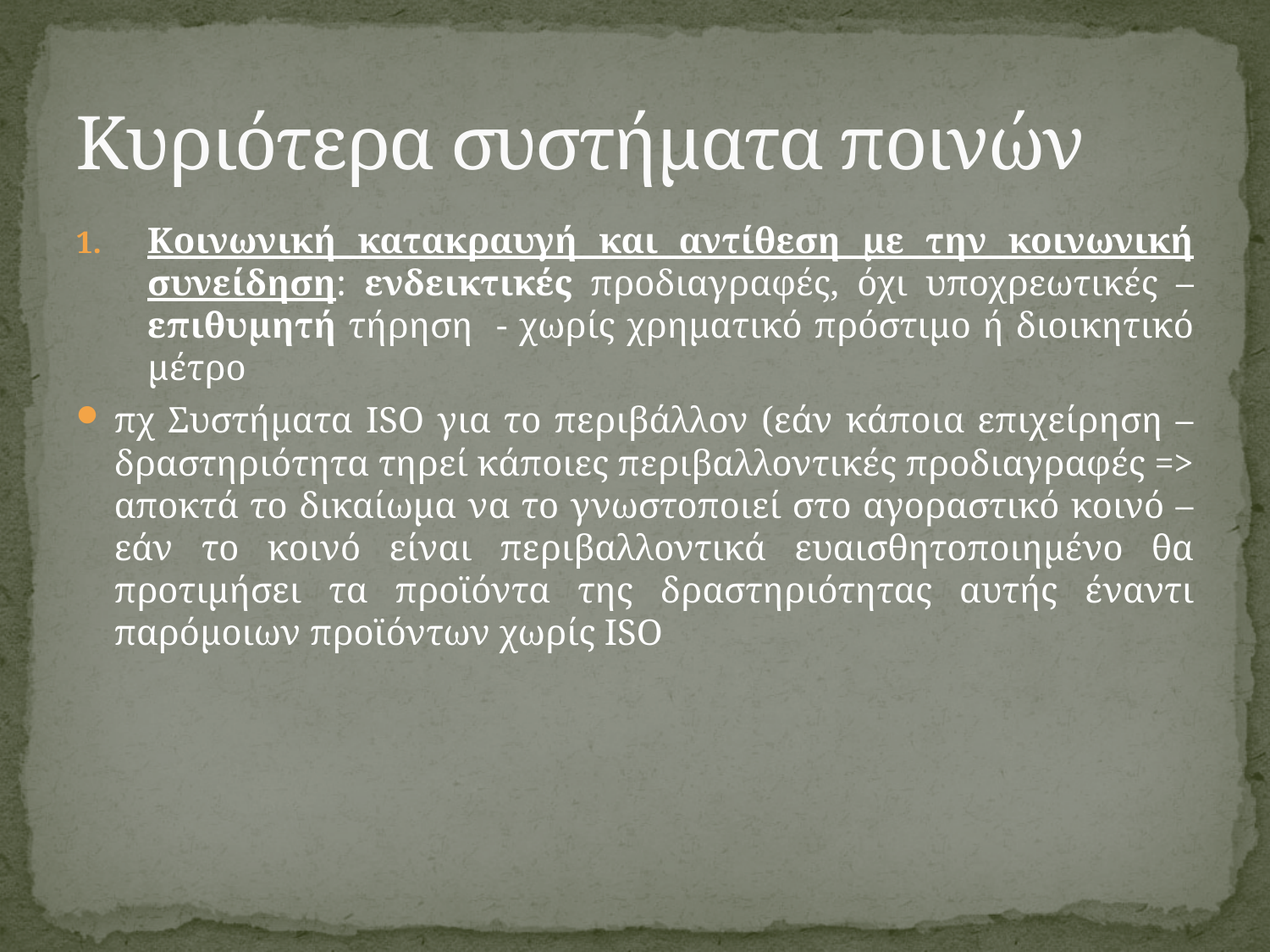

# Κυριότερα συστήματα ποινών
Κοινωνική κατακραυγή και αντίθεση με την κοινωνική συνείδηση: ενδεικτικές προδιαγραφές, όχι υποχρεωτικές – επιθυμητή τήρηση  - χωρίς χρηματικό πρόστιμο ή διοικητικό μέτρο
πχ Συστήματα ISO για το περιβάλλον (εάν κάποια επιχείρηση – δραστηριότητα τηρεί κάποιες περιβαλλοντικές προδιαγραφές => αποκτά το δικαίωμα να το γνωστοποιεί στο αγοραστικό κοινό – εάν το κοινό είναι περιβαλλοντικά ευαισθητοποιημένο θα προτιμήσει τα προϊόντα της δραστηριότητας αυτής έναντι παρόμοιων προϊόντων χωρίς ISO